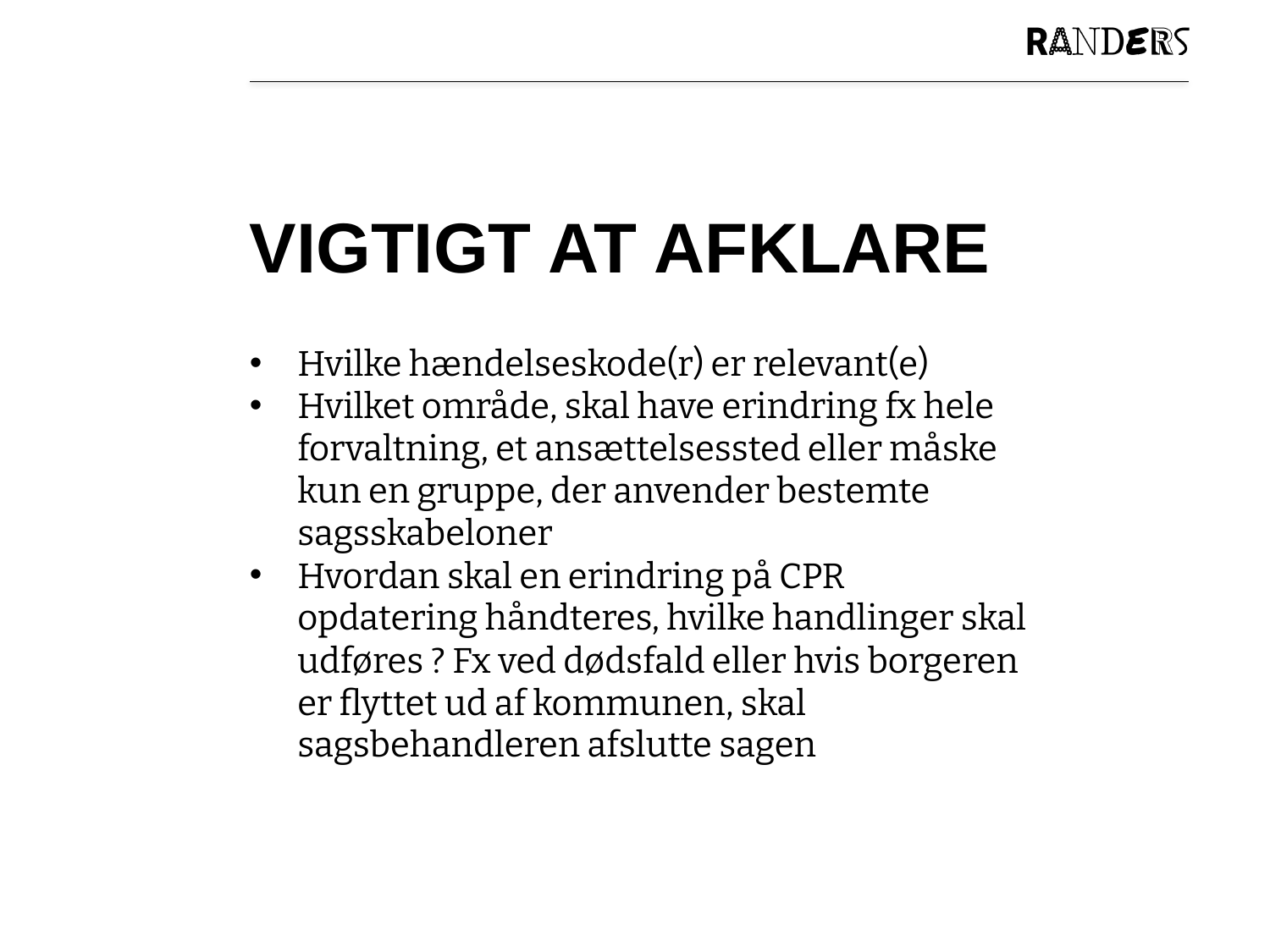

# Vigtigt at afklare
Hvilke hændelseskode(r) er relevant(e)
Hvilket område, skal have erindring fx hele forvaltning, et ansættelsessted eller måske kun en gruppe, der anvender bestemte sagsskabeloner
Hvordan skal en erindring på CPR opdatering håndteres, hvilke handlinger skal udføres ? Fx ved dødsfald eller hvis borgeren er flyttet ud af kommunen, skal sagsbehandleren afslutte sagen